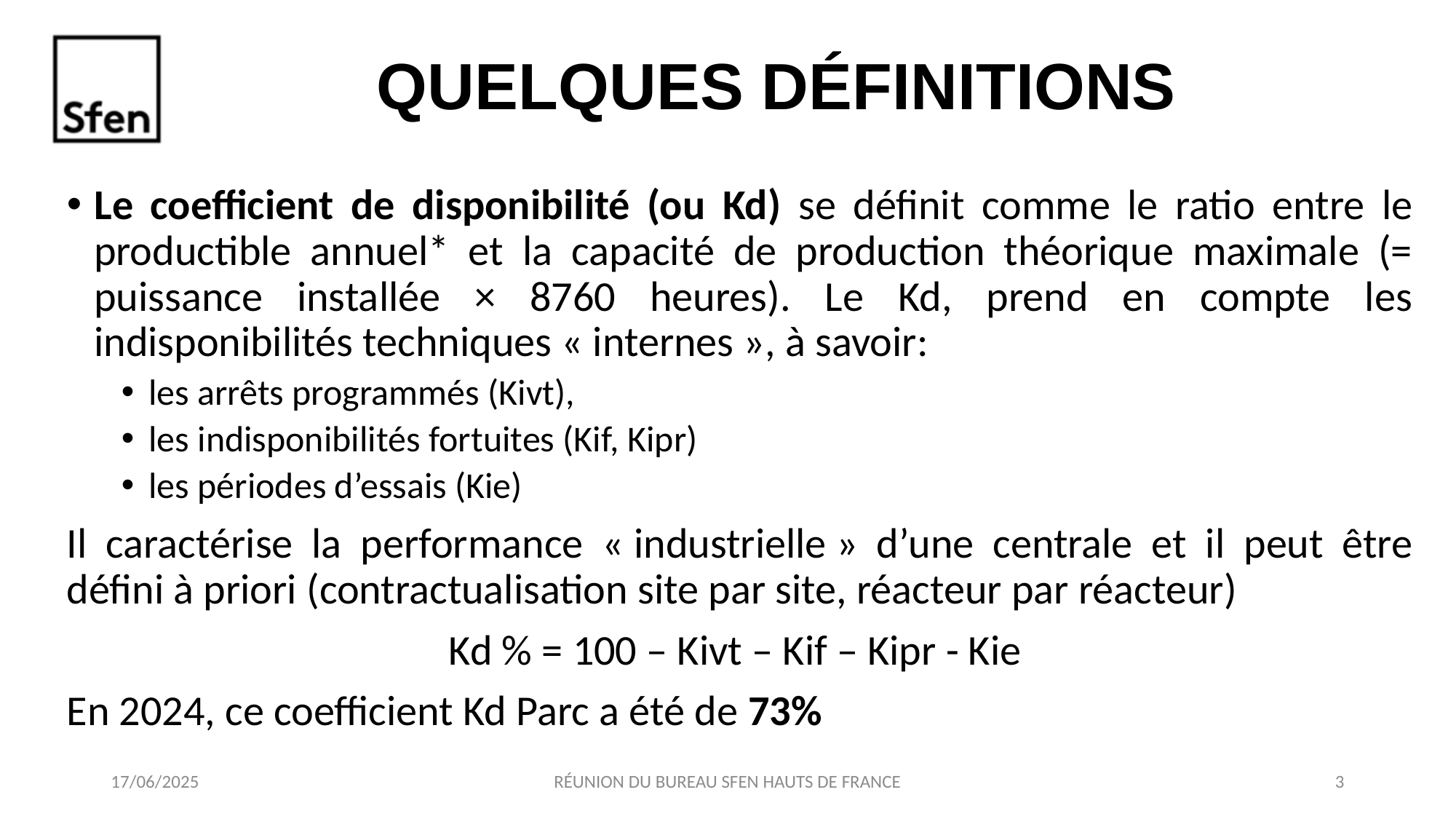

# QUELQUES DÉFINITIONS
Le coefficient de disponibilité (ou Kd) se définit comme le ratio entre le productible annuel* et la capacité de production théorique maximale (= puissance installée × 8760 heures). Le Kd, prend en compte les indisponibilités techniques « internes », à savoir:
les arrêts programmés (Kivt),
les indisponibilités fortuites (Kif, Kipr)
les périodes d’essais (Kie)
Il caractérise la performance « industrielle » d’une centrale et il peut être défini à priori (contractualisation site par site, réacteur par réacteur)
Kd % = 100 – Kivt – Kif – Kipr - Kie
En 2024, ce coefficient Kd Parc a été de 73%
17/06/2025
RÉUNION DU BUREAU SFEN HAUTS DE FRANCE
3